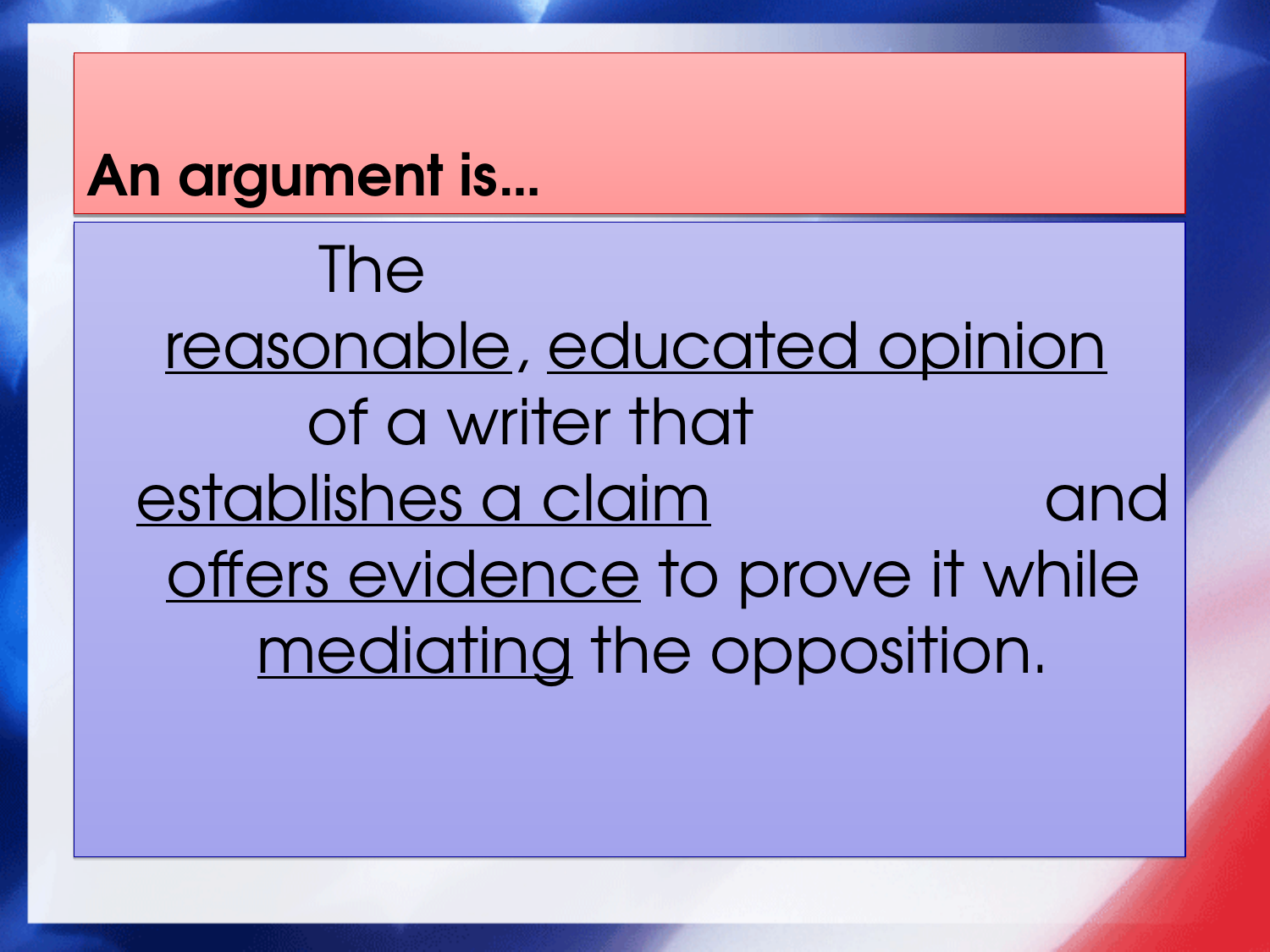

# An argument is…
	The                                 reasonable, educated opinion   of a writer that               establishes a claim                   and offers evidence to prove it while mediating the opposition.